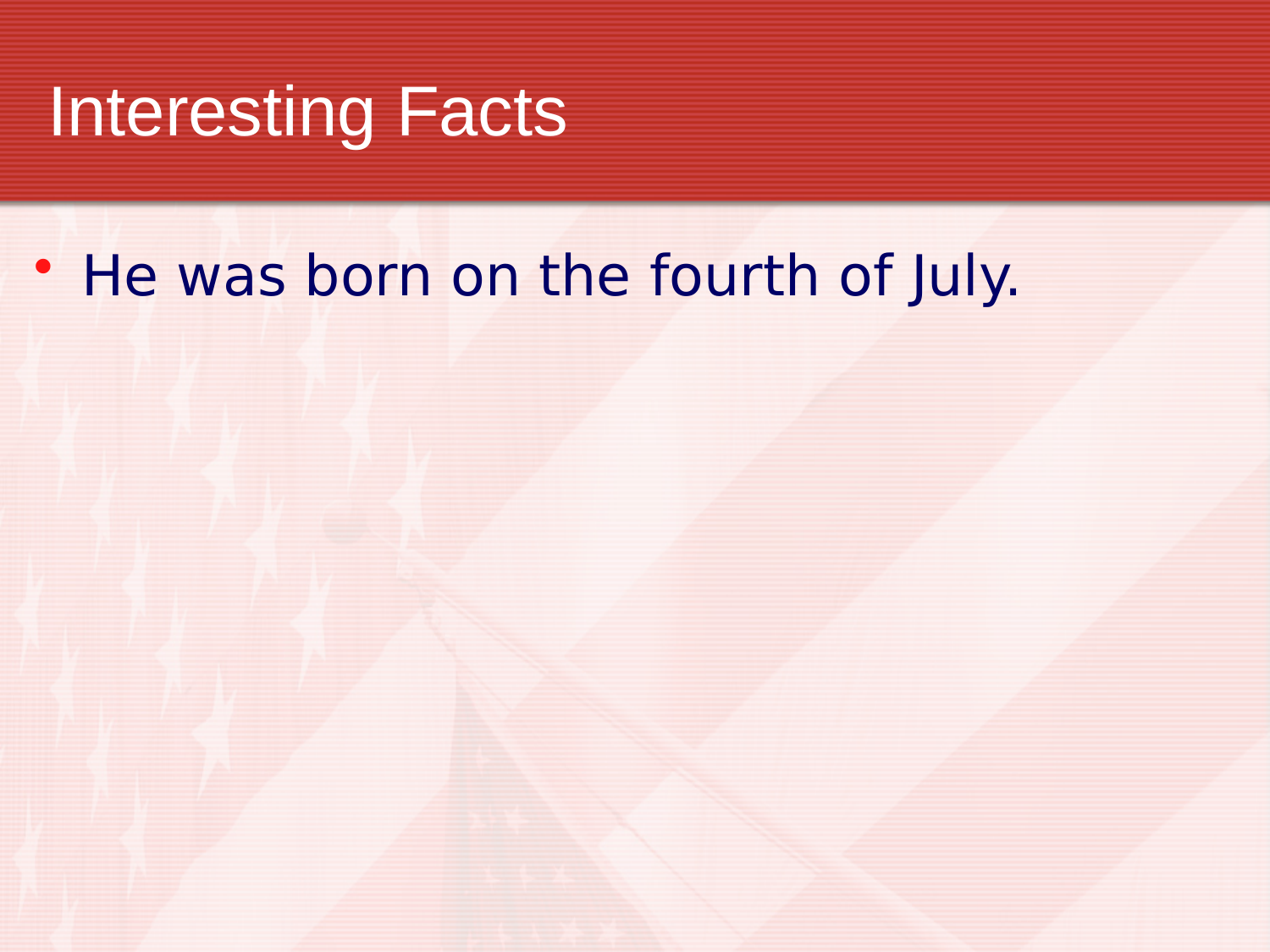

# Interesting Facts
He was born on the fourth of July.